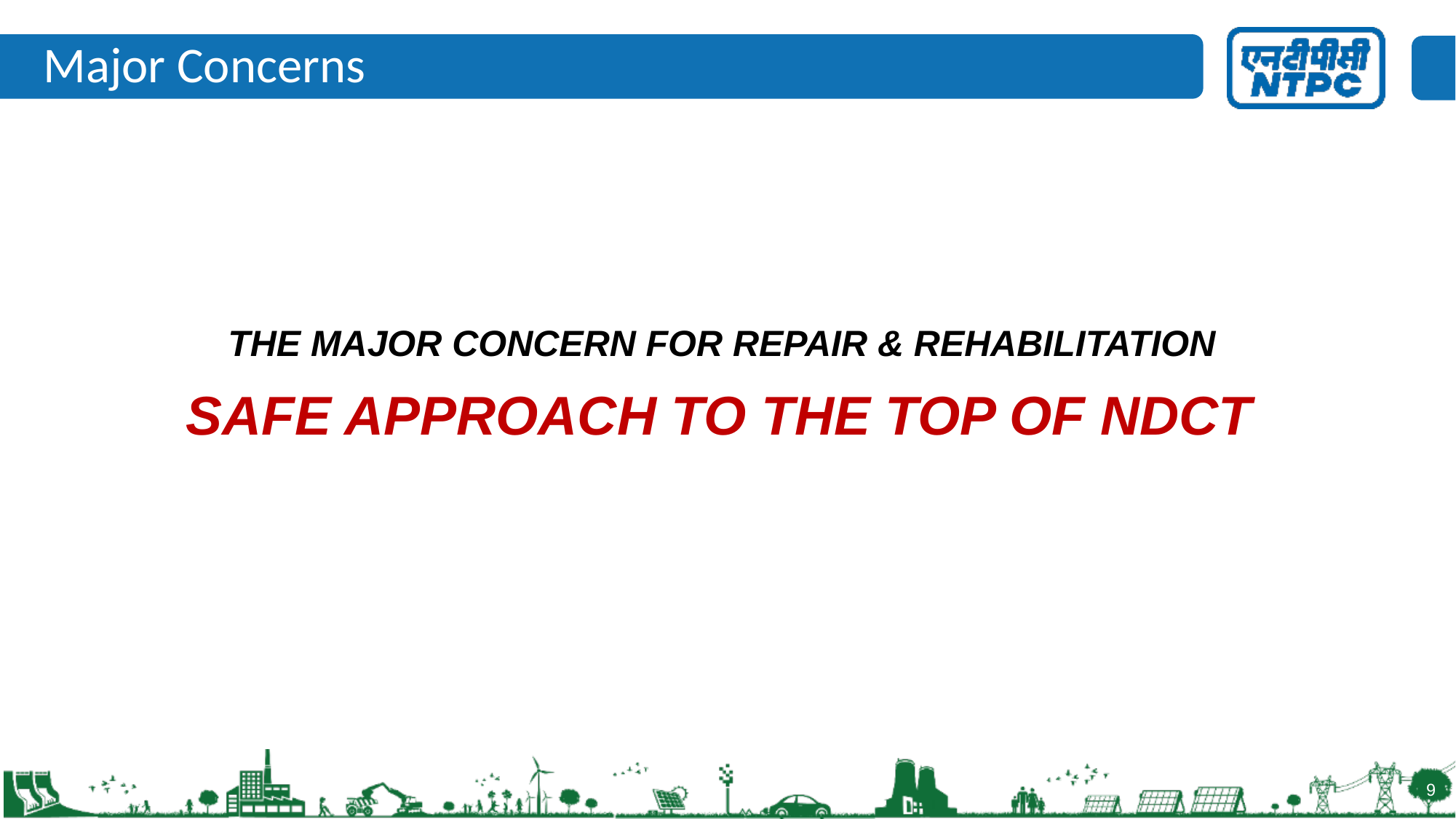

# Major Concerns
THE MAJOR CONCERN FOR REPAIR & REHABILITATION
SAFE APPROACH TO THE TOP OF NDCT